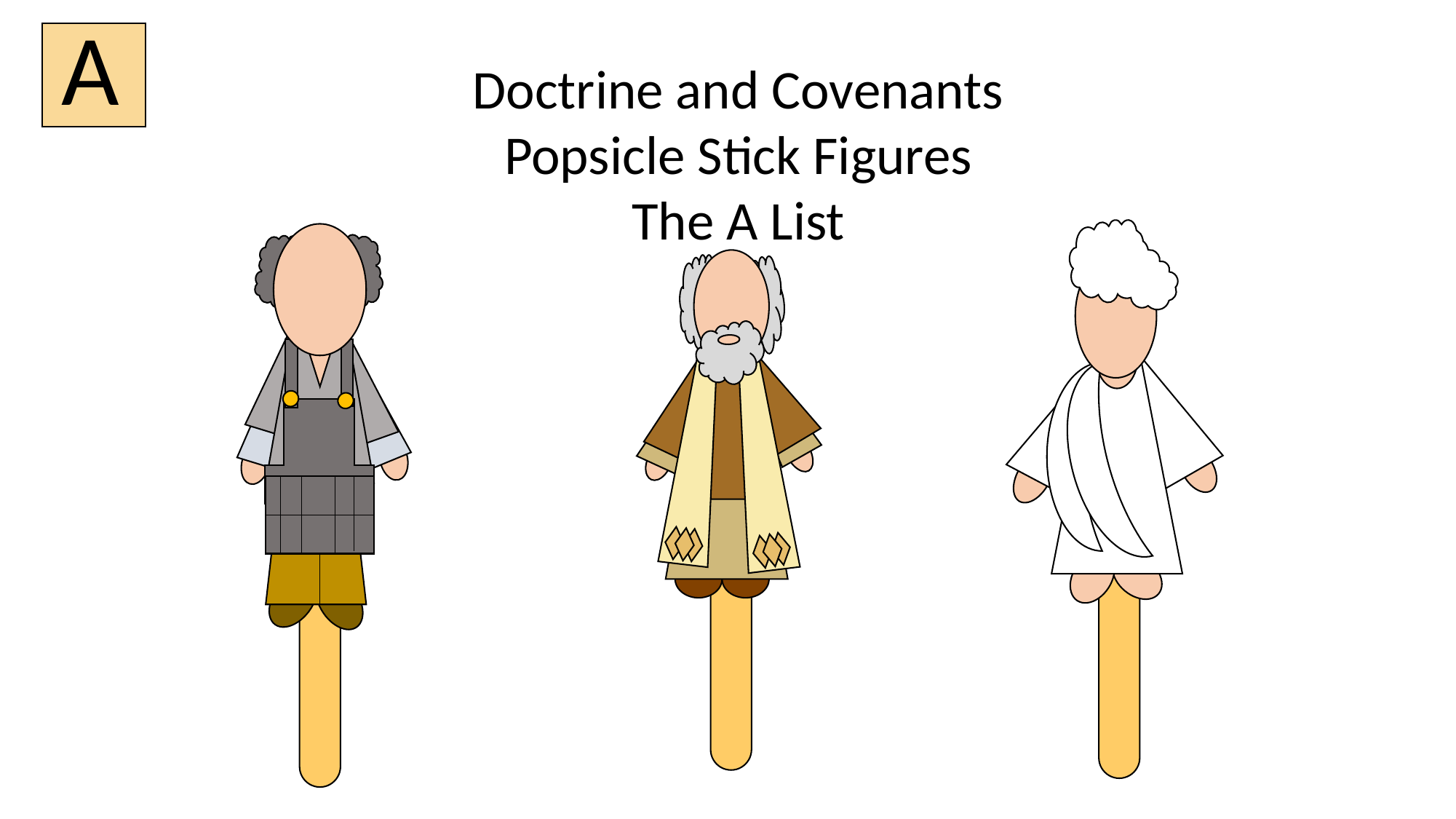

A

Doctrine and Covenants
Popsicle Stick Figures
The A List